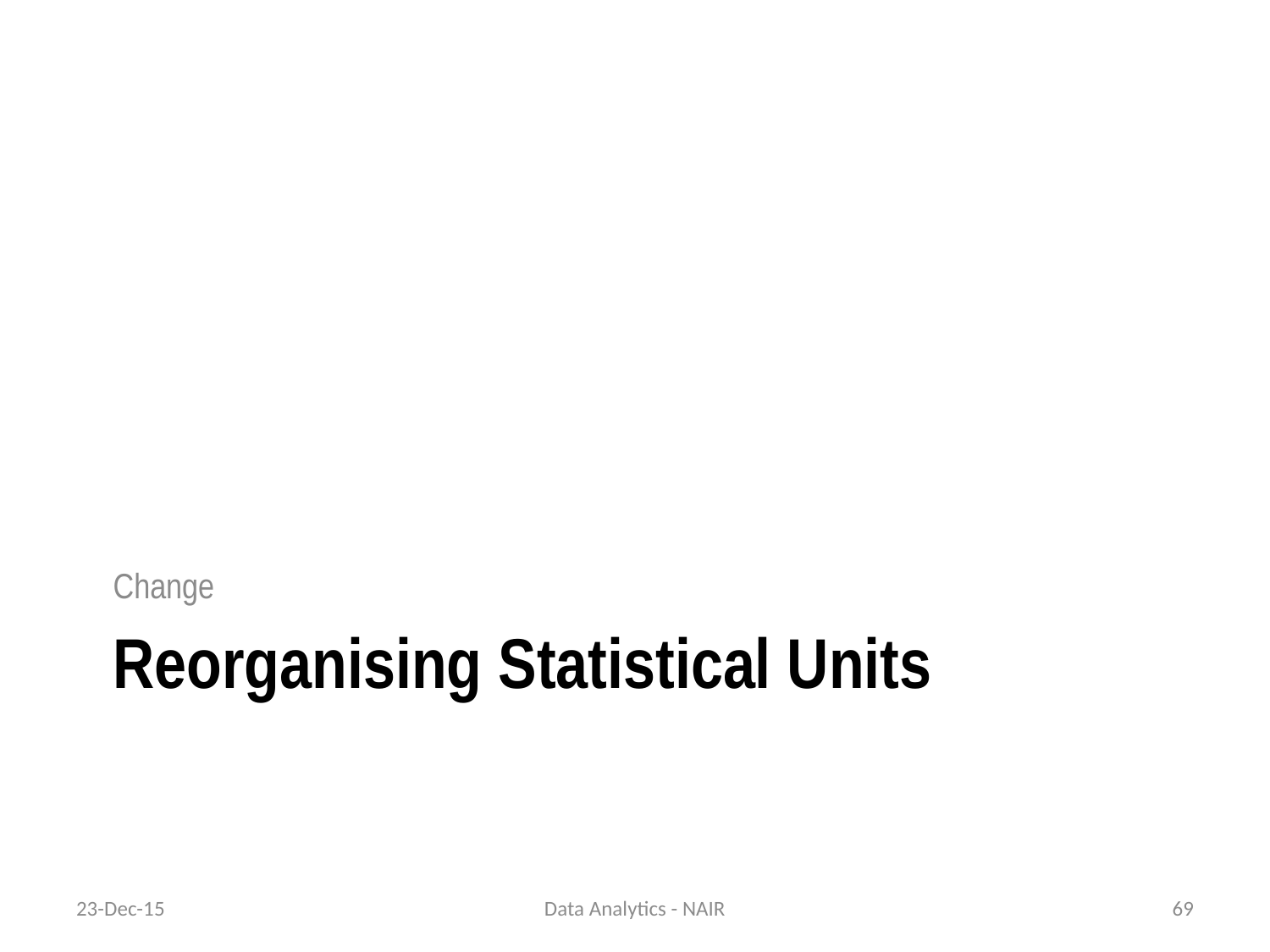

Change
# Reorganising Statistical Units
23-Dec-15
Data Analytics - NAIR
69